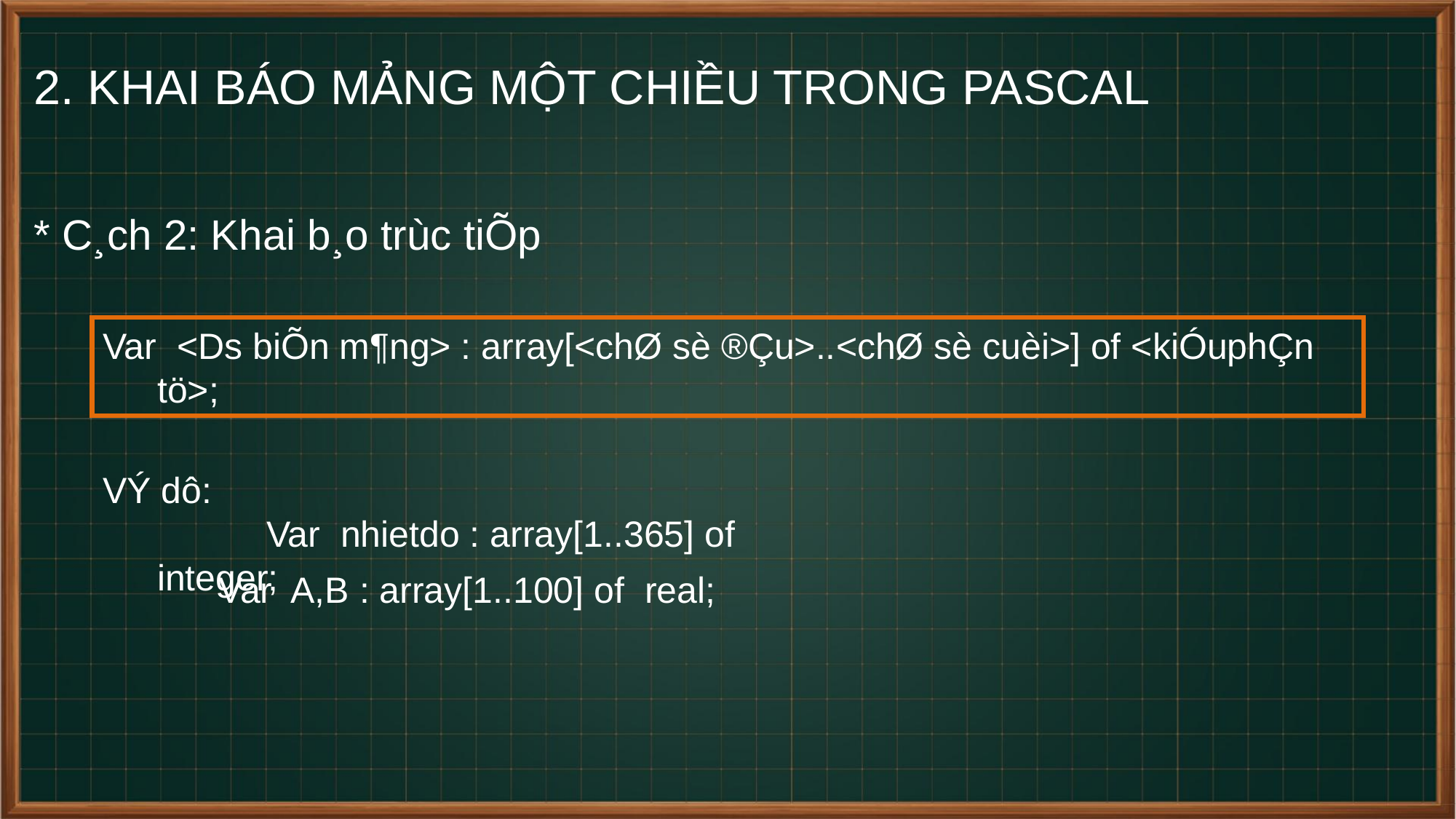

2. KHAI BÁO MẢNG MỘT CHIỀU TRONG PASCAL
* C¸ch 2: Khai b¸o trùc tiÕp
Var  <Ds biÕn m¶ng> : array[<chØ sè ®Çu>..<chØ sè cuèi>] of <kiÓuphÇn tö>;
VÝ dô:
		Var  nhietdo : array[1..365] of  integer;
	      Var  A,B : array[1..100] of  real;